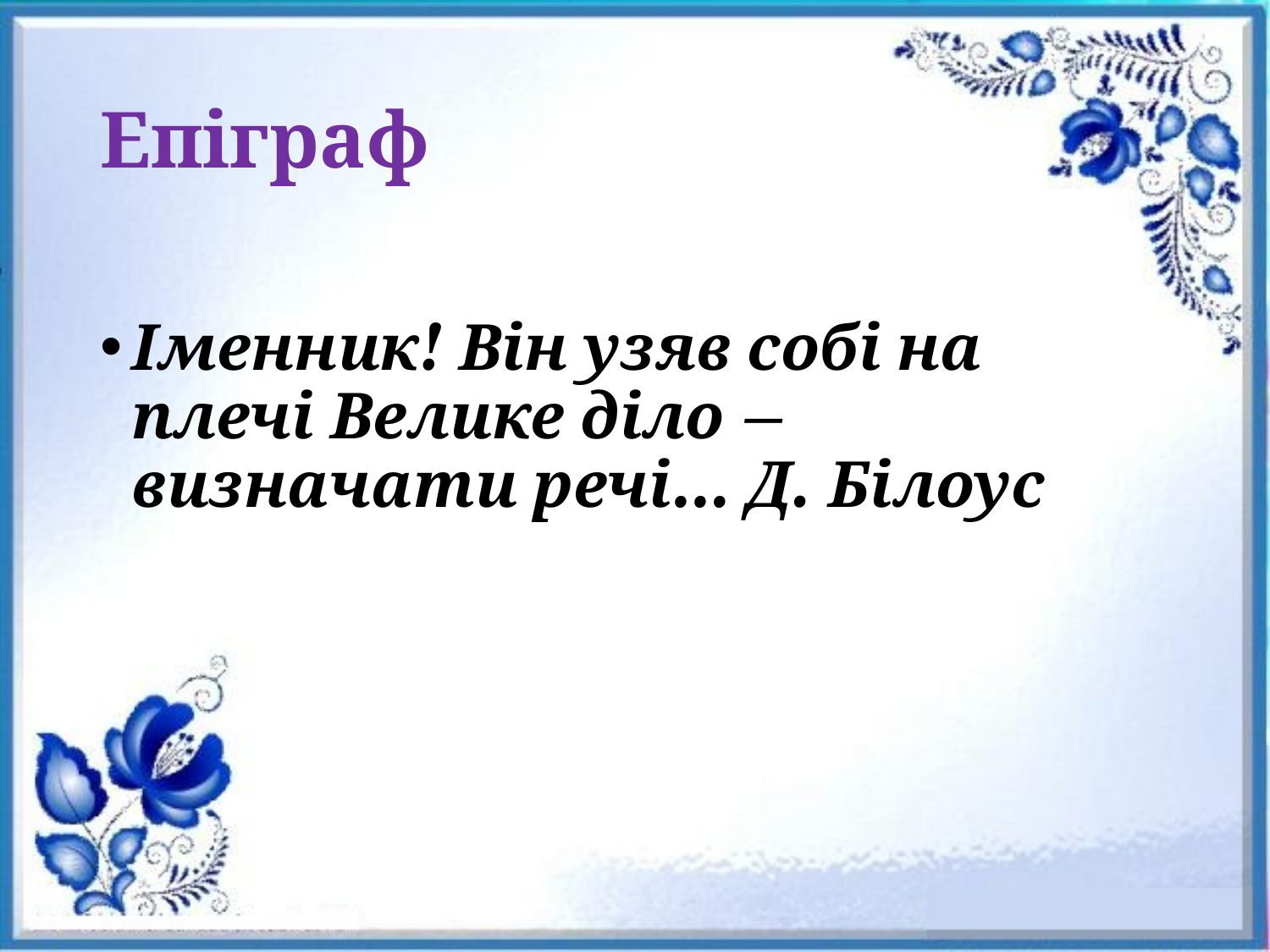

# Епіграф
Іменник! Він узяв собі на плечі Велике діло – визначати речі… Д. Білоус